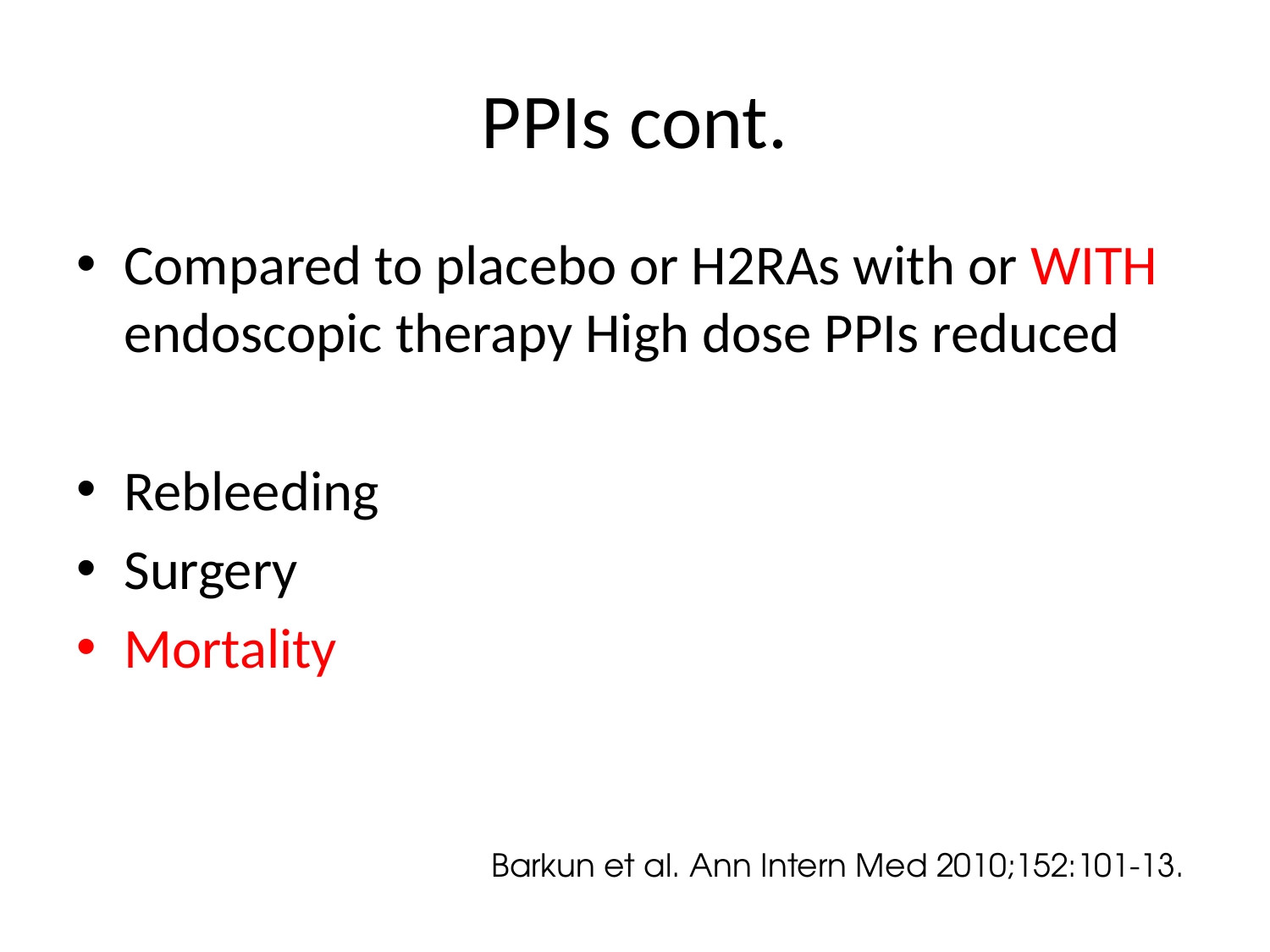

# PPIs cont.
Compared to placebo or H2RAs with or WITH endoscopic therapy High dose PPIs reduced

Rebleeding
Surgery
Mortality

Barkun et al. Ann Intern Med 2010;152:101-13.